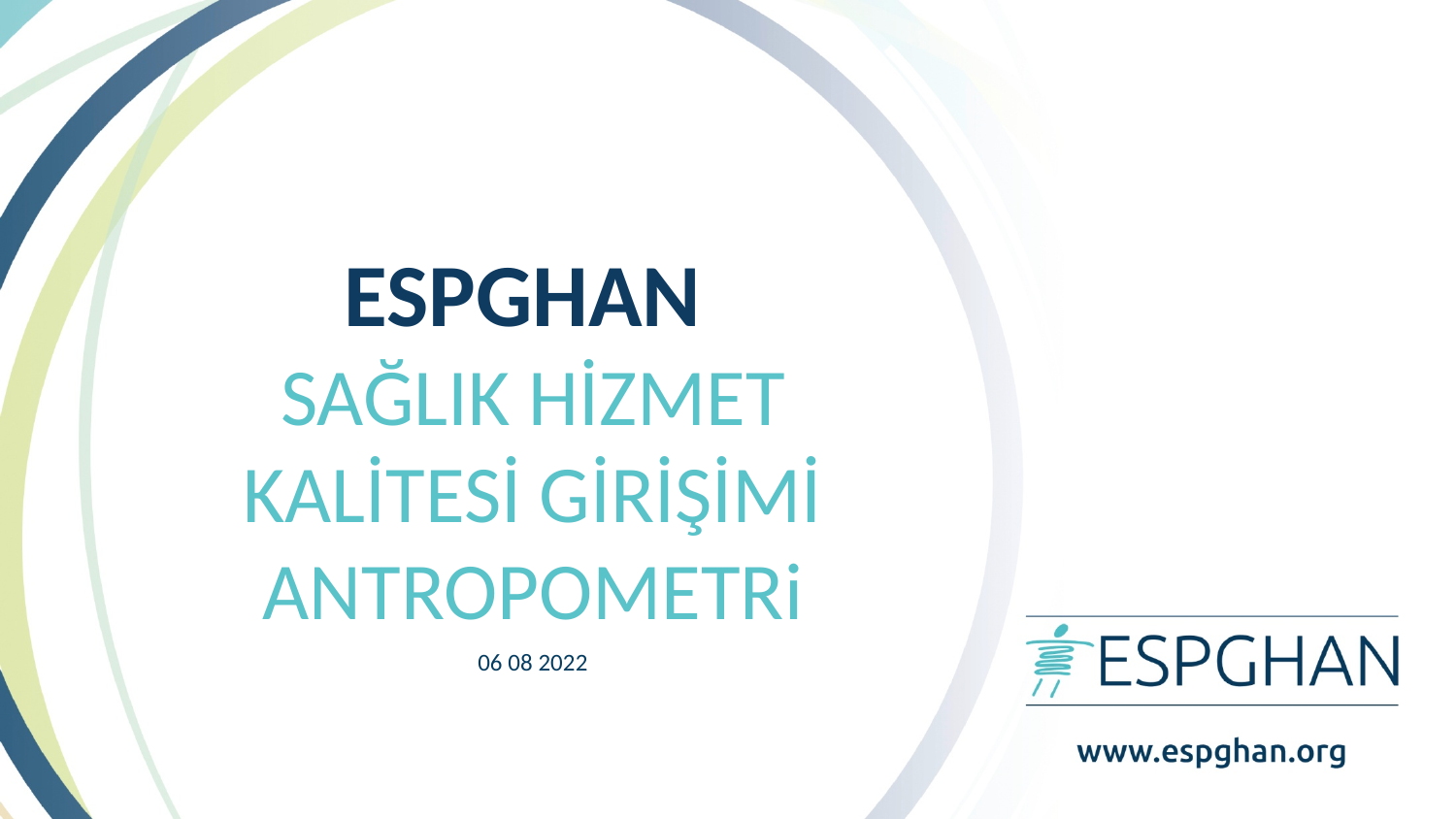

ESPGHAN
SAĞLIK HİZMET KALİTESİ GİRİŞİMİ
ANTROPOMETRi
06 08 2022